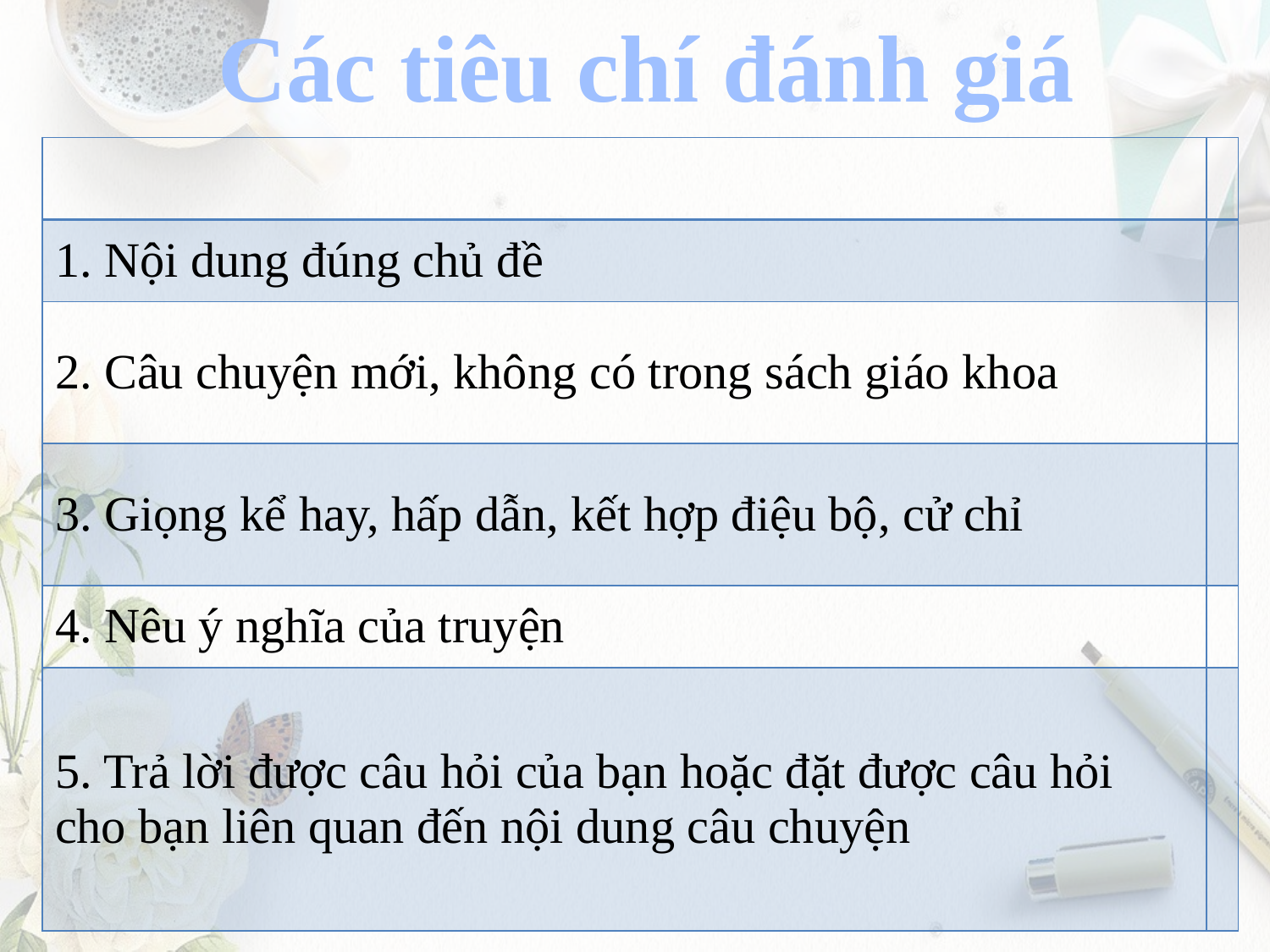

Các tiêu chí đánh giá
|  |  |
| --- | --- |
| 1. Nội dung đúng chủ đề |  |
| 2. Câu chuyện mới, không có trong sách giáo khoa |  |
| 3. Giọng kể hay, hấp dẫn, kết hợp điệu bộ, cử chỉ |  |
| 4. Nêu ý nghĩa của truyện |  |
| 5. Trả lời được câu hỏi của bạn hoặc đặt được câu hỏi cho bạn liên quan đến nội dung câu chuyện |  |